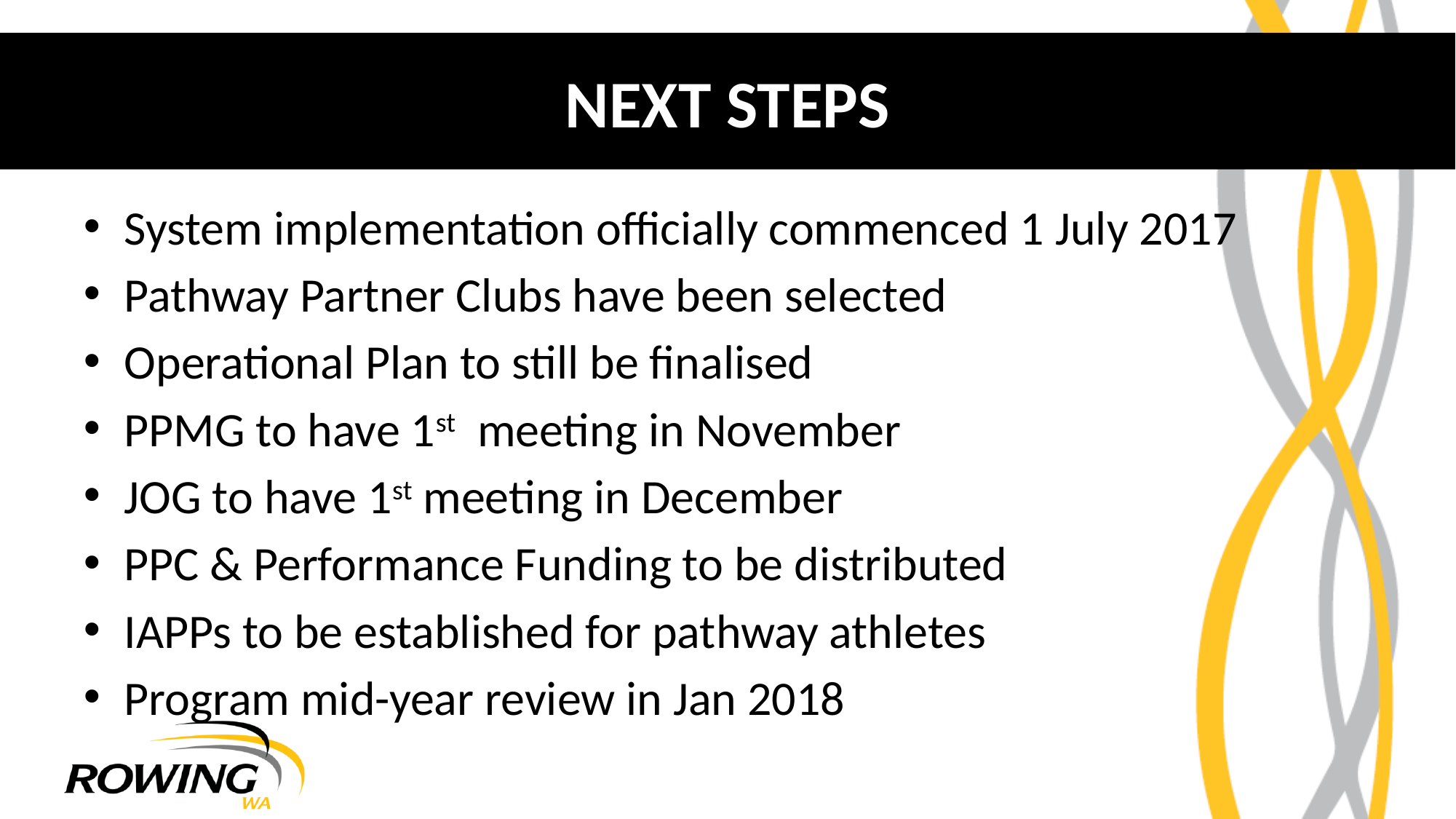

# NEXT STEPS
System implementation officially commenced 1 July 2017
Pathway Partner Clubs have been selected
Operational Plan to still be finalised
PPMG to have 1st  meeting in November
JOG to have 1st meeting in December
PPC & Performance Funding to be distributed
IAPPs to be established for pathway athletes
Program mid-year review in Jan 2018